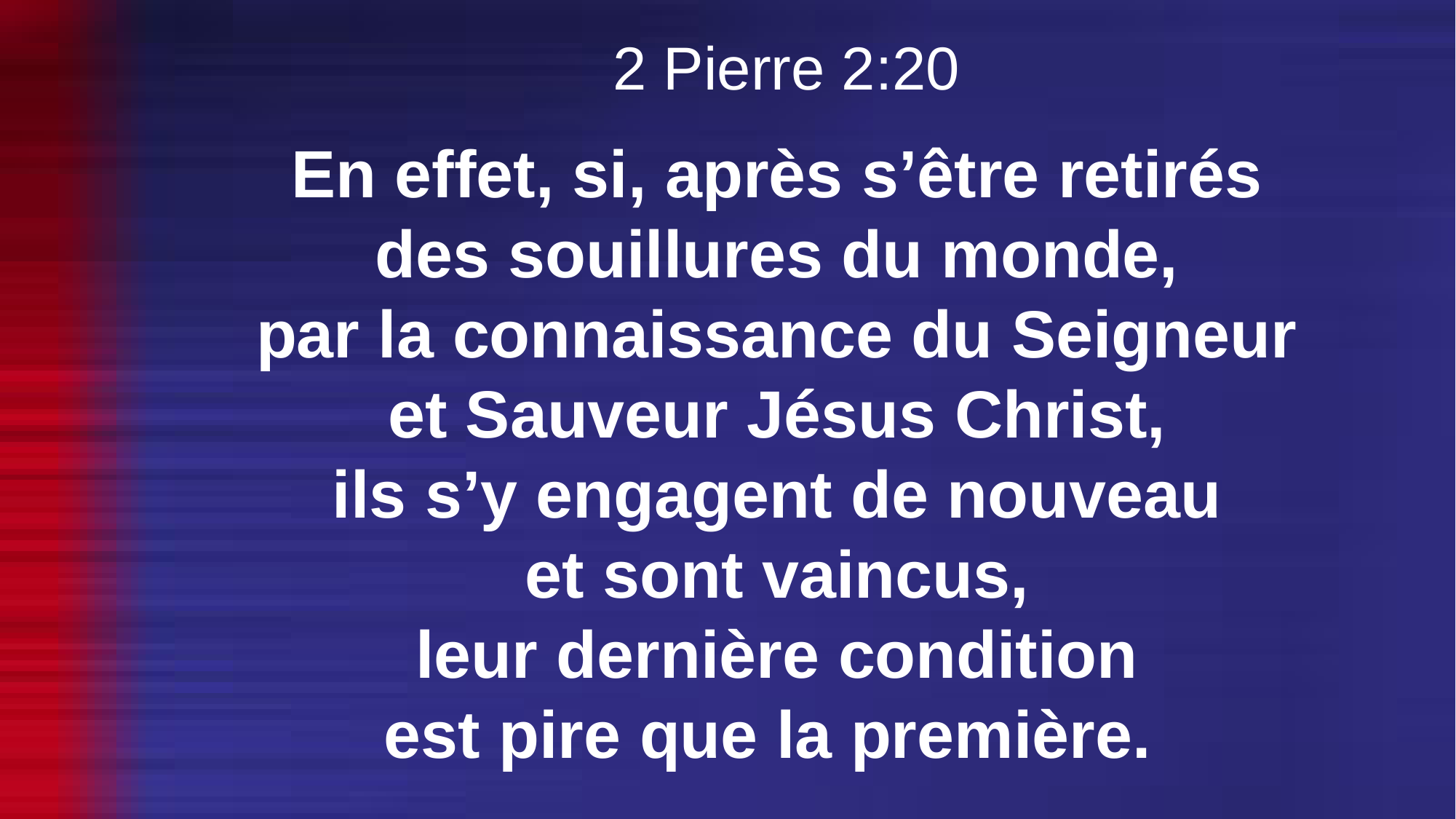

2 Pierre 2:20
En effet, si, après s’être retirés
des souillures du monde,
par la connaissance du Seigneur
et Sauveur Jésus Christ,
ils s’y engagent de nouveau
et sont vaincus,
leur dernière condition
est pire que la première.